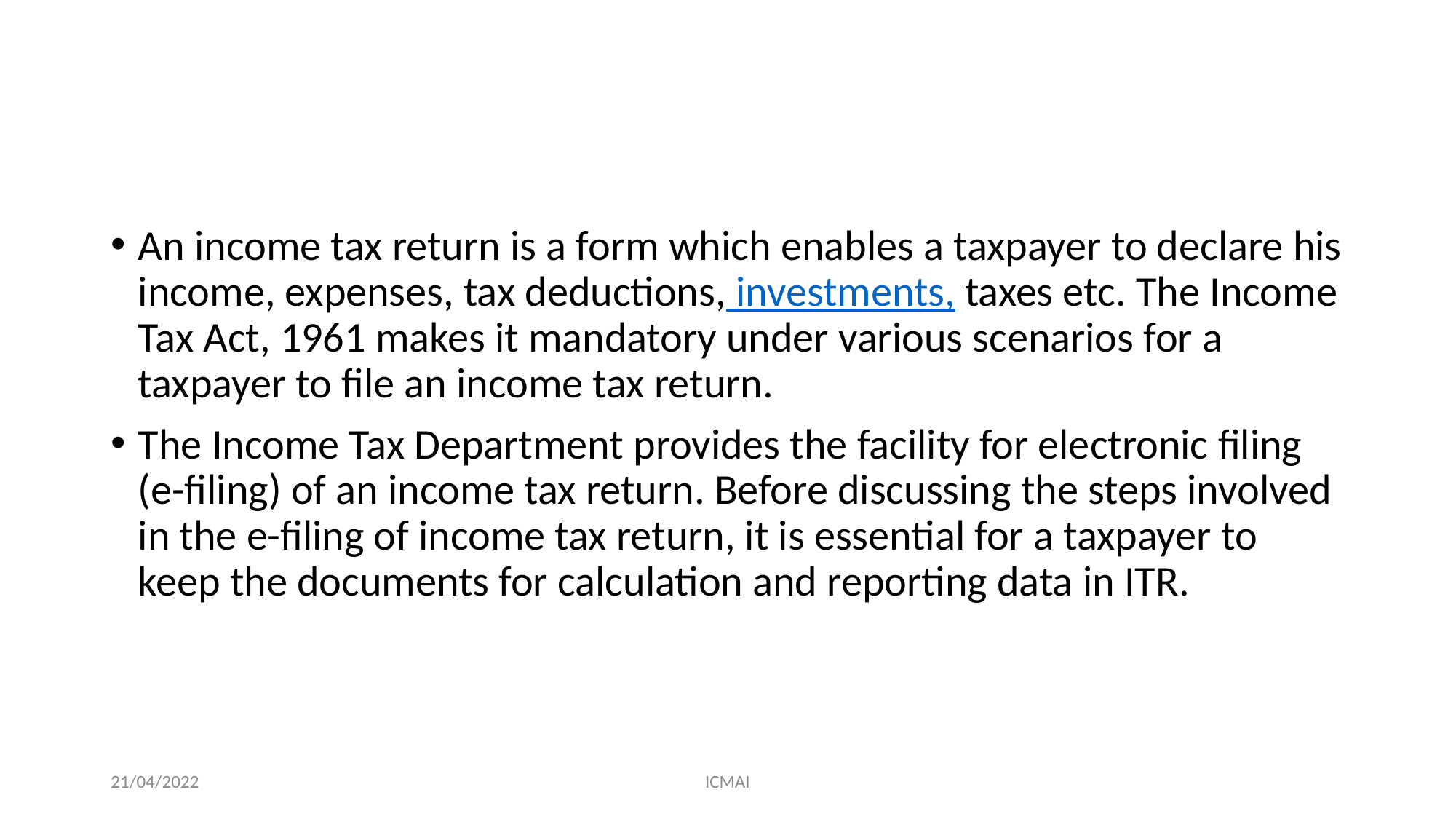

#
An income tax return is a form which enables a taxpayer to declare his income, expenses, tax deductions, investments, taxes etc. The Income Tax Act, 1961 makes it mandatory under various scenarios for a taxpayer to file an income tax return.
The Income Tax Department provides the facility for electronic filing (e-filing) of an income tax return. Before discussing the steps involved in the e-filing of income tax return, it is essential for a taxpayer to keep the documents for calculation and reporting data in ITR.

21/04/2022
ICMAI